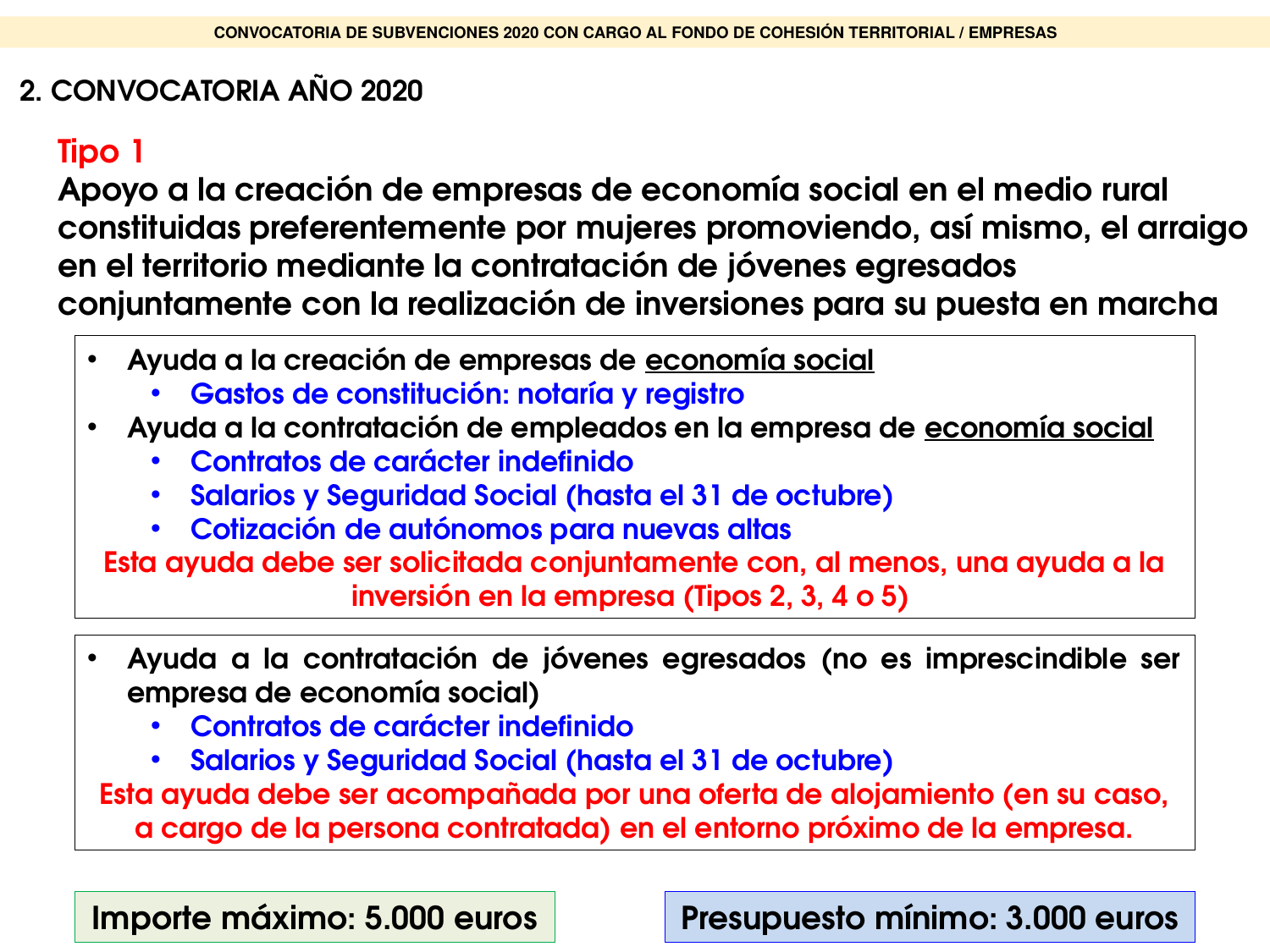

CONVOCATORIA DE SUBVENCIONES 2020 CON CARGO AL FONDO DE COHESIÓN TERRITORIAL / EMPRESAS
2. CONVOCATORIA AÑO 2020
Tipo 1
Apoyo a la creación de empresas de economía social en el medio rural constituidas preferentemente por mujeres promoviendo, así mismo, el arraigo en el territorio mediante la contratación de jóvenes egresados conjuntamente con la realización de inversiones para su puesta en marcha
Ayuda a la creación de empresas de economía social
Gastos de constitución: notaría y registro
Ayuda a la contratación de empleados en la empresa de economía social
Contratos de carácter indefinido
Salarios y Seguridad Social (hasta el 31 de octubre)
Cotización de autónomos para nuevas altas
Esta ayuda debe ser solicitada conjuntamente con, al menos, una ayuda a la inversión en la empresa (Tipos 2, 3, 4 o 5)
Ayuda a la contratación de jóvenes egresados (no es imprescindible ser empresa de economía social)
Contratos de carácter indefinido
Salarios y Seguridad Social (hasta el 31 de octubre)
Esta ayuda debe ser acompañada por una oferta de alojamiento (en su caso, a cargo de la persona contratada) en el entorno próximo de la empresa.
Importe máximo: 5.000 euros
Presupuesto mínimo: 3.000 euros